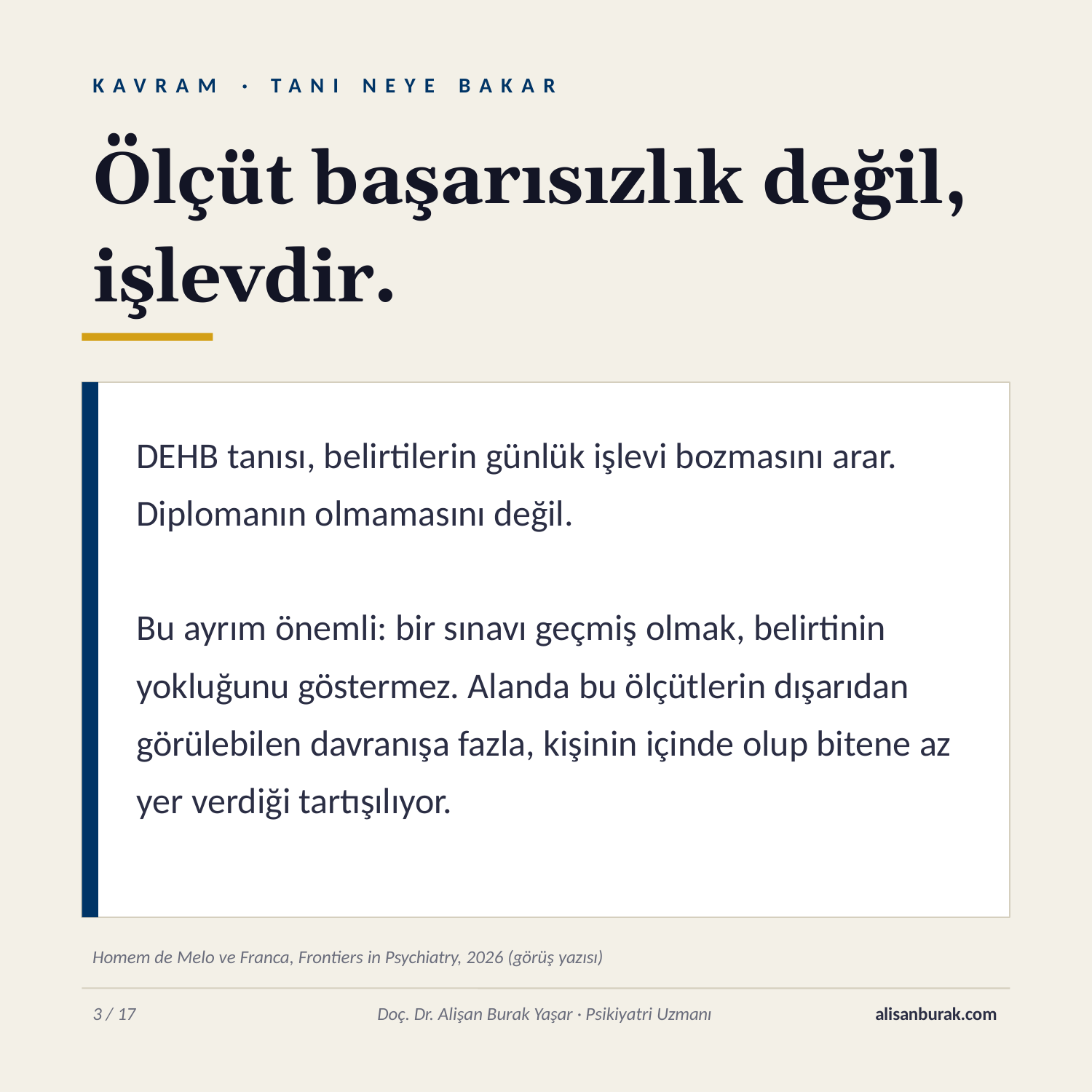

K A V R A M	·	T A N I	N E Y E	B A K A R
# Ölçüt başarısızlık değil, işlevdir.

DEHB tanısı, belirtilerin günlük işlevi bozmasını arar. Diplomanın olmamasını değil.

Bu ayrım önemli: bir sınavı geçmiş olmak, belirtinin yokluğunu göstermez. Alanda bu ölçütlerin dışarıdan görülebilen davranışa fazla, kişinin içinde olup bitene az yer verdiği tartışılıyor.
Homem de Melo ve Franca, Frontiers in Psychiatry, 2026 (görüş yazısı)

3 / 17
Doç. Dr. Alişan Burak Yaşar · Psikiyatri Uzmanı
alisanburak.com